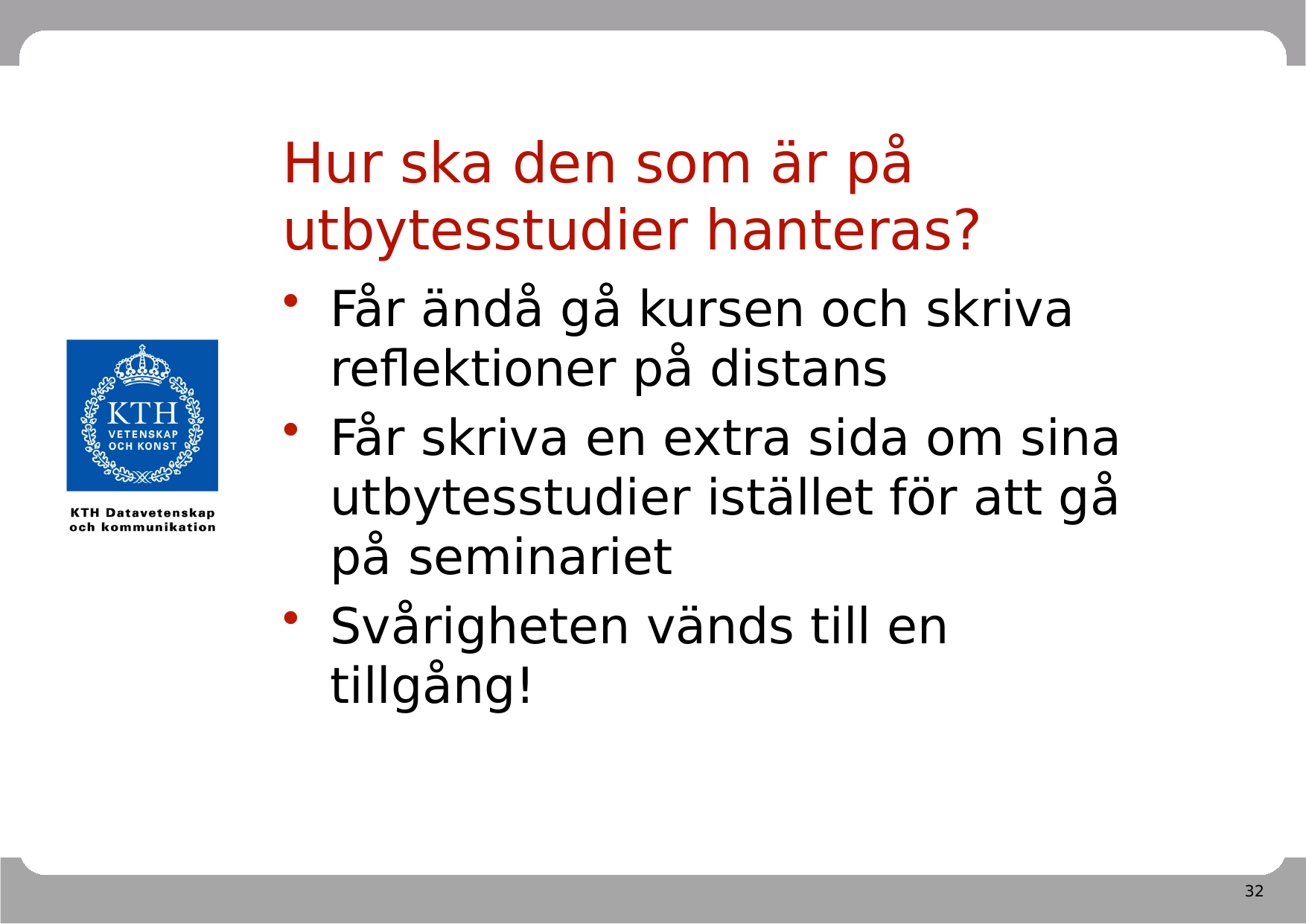

# Hur ska den som är på utbytesstudier hanteras?
Får ändå gå kursen och skriva reflektioner på distans
Får skriva en extra sida om sina utbytesstudier istället för att gå på seminariet
Svårigheten vänds till en tillgång!